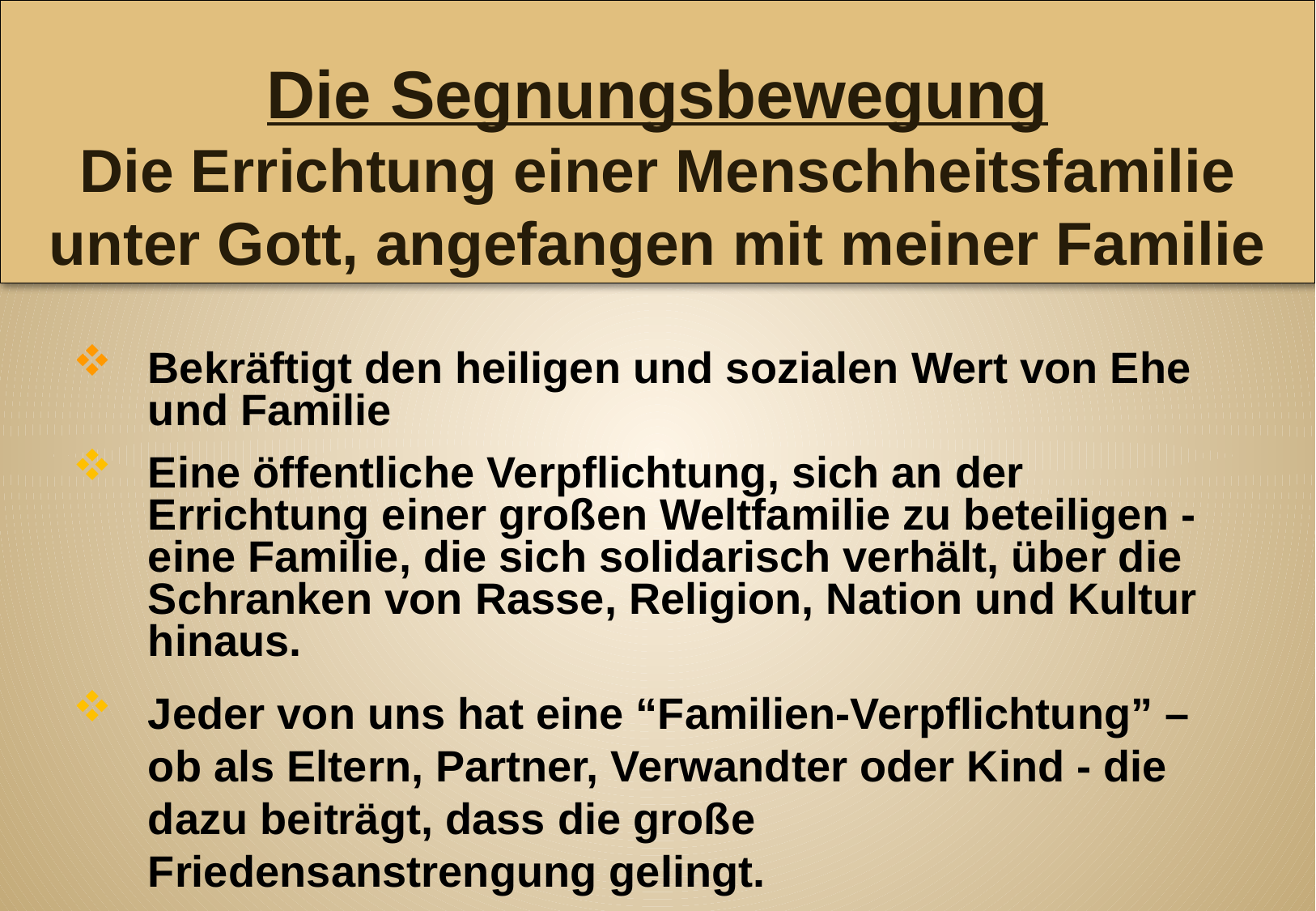

Die Segnungsbewegung
Die Errichtung einer Menschheitsfamilie unter Gott, angefangen mit meiner Familie
Bekräftigt den heiligen und sozialen Wert von Ehe und Familie
Eine öffentliche Verpflichtung, sich an der Errichtung einer großen Weltfamilie zu beteiligen -  eine Familie, die sich solidarisch verhält, über die Schranken von Rasse, Religion, Nation und Kultur hinaus.
Jeder von uns hat eine “Familien-Verpflichtung” – ob als Eltern, Partner, Verwandter oder Kind - die dazu beiträgt, dass die große Friedensanstrengung gelingt.